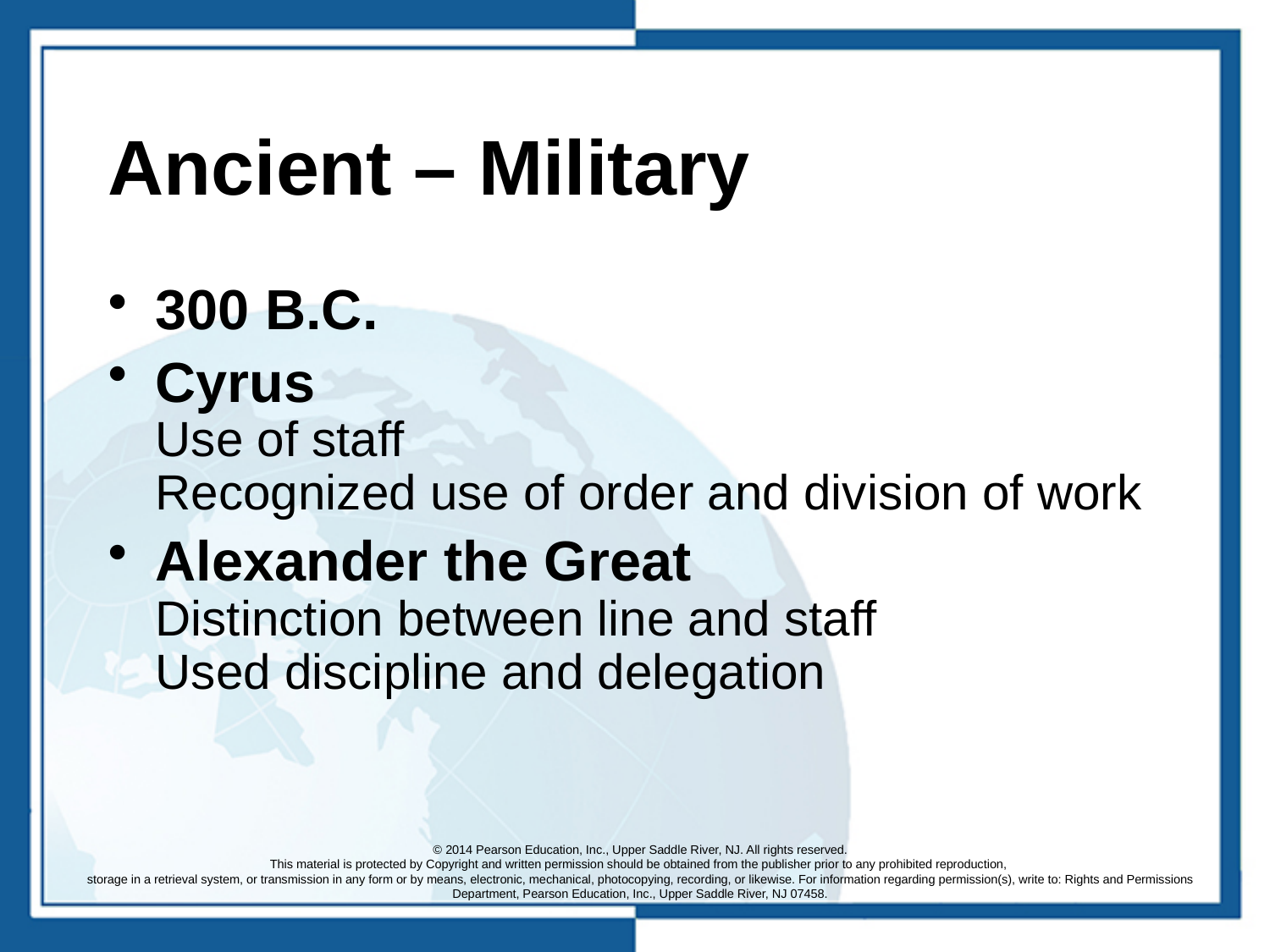

# Ancient – Military
300 B.C.
Cyrus
Use of staff
Recognized use of order and division of work
Alexander the Great
Distinction between line and staff
Used discipline and delegation